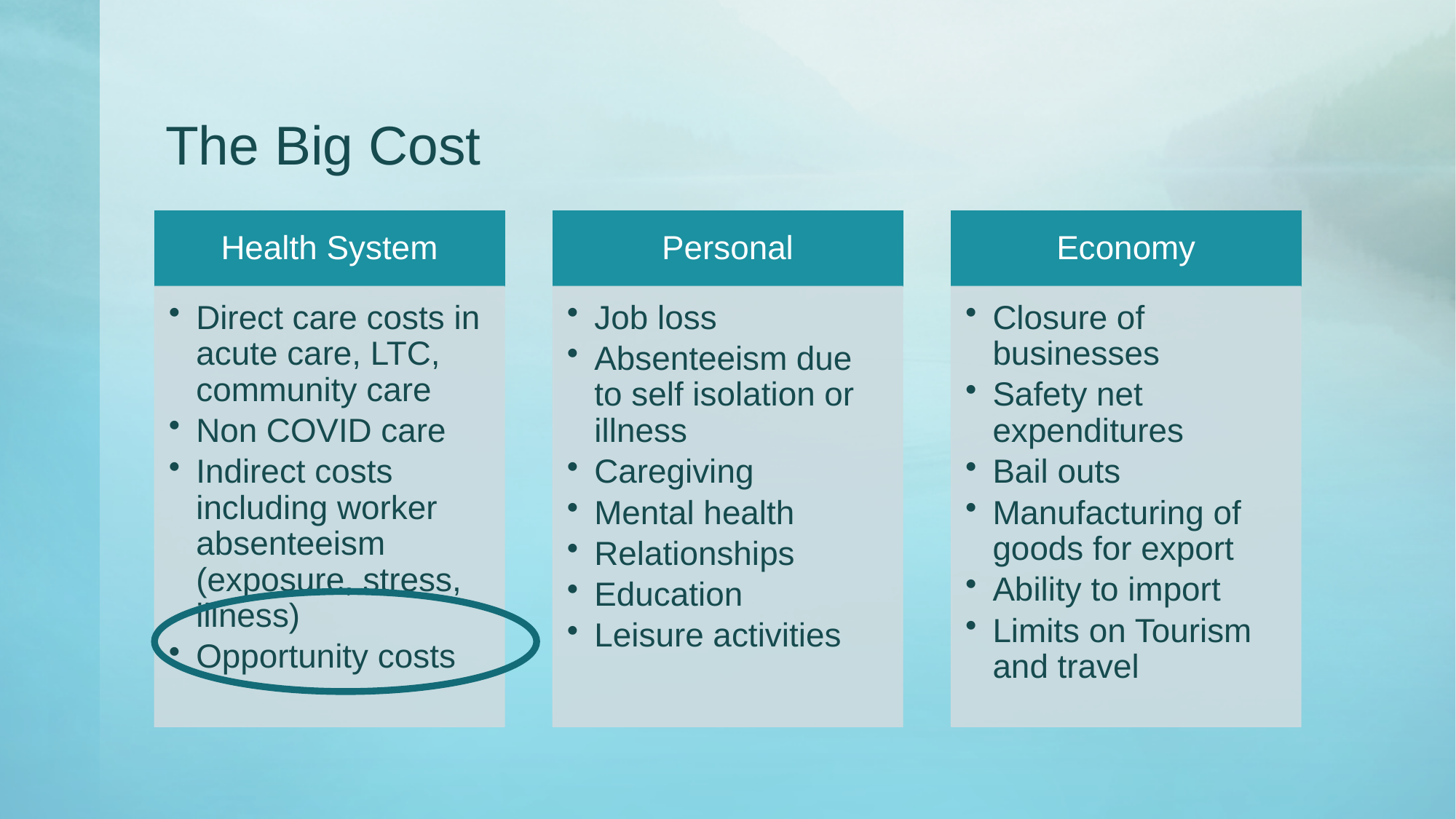

# The Big Cost
Health System
Direct care costs in acute care, LTC, community care
Non COVID care
Indirect costs including worker absenteeism (exposure, stress, illness)
Opportunity costs

Personal
Job loss
Absenteeism due to self isolation or illness
Caregiving
Mental health
Relationships
Education
Leisure activities
Economy
Closure of businesses
Safety net expenditures
Bail outs
Manufacturing of goods for export
Ability to import
Limits on Tourism and travel